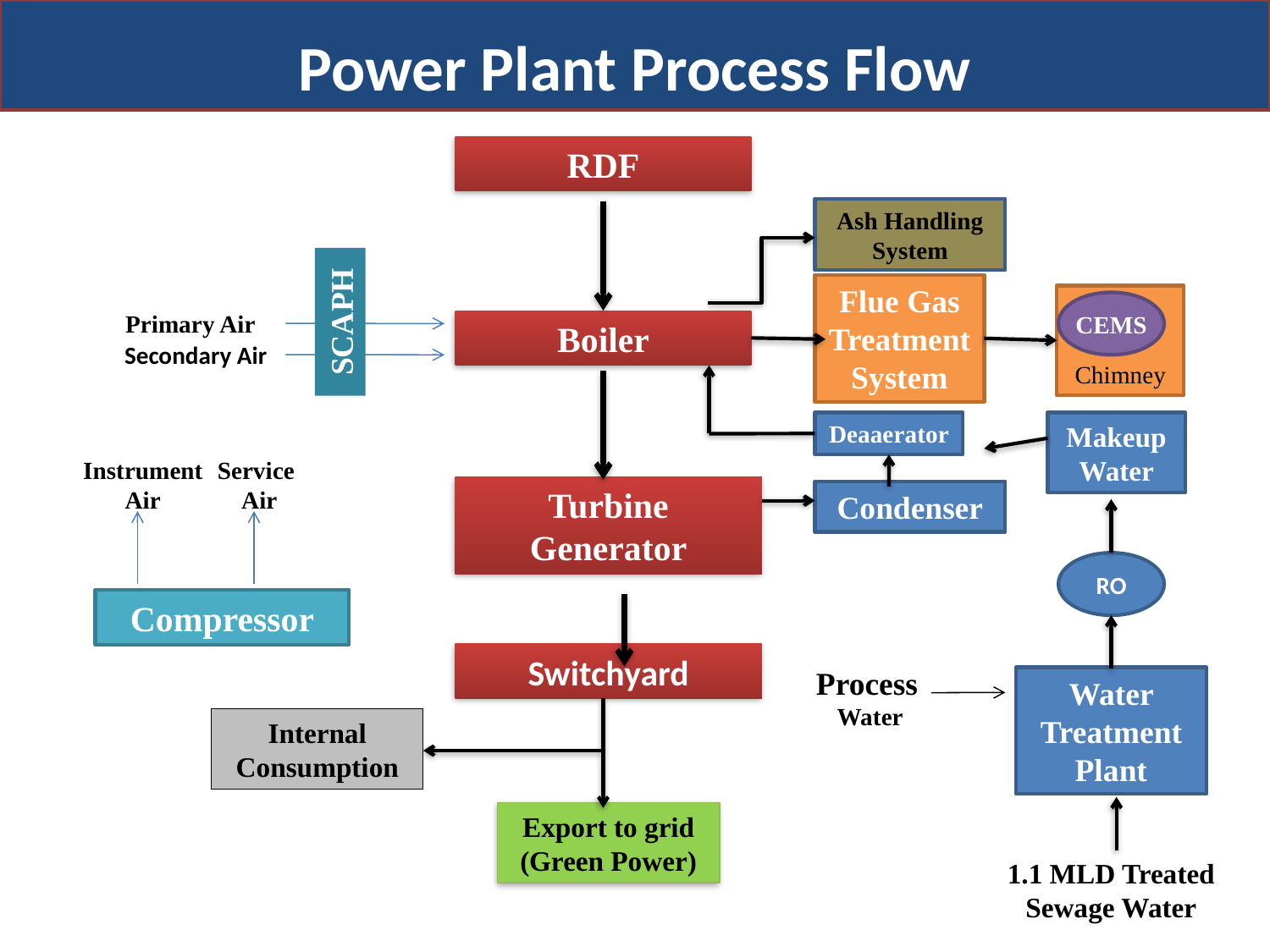

Power Plant Process Flow
RDF
Ash Handling System
Flue Gas Treatment System

Chimney

CEMS
SCAPH
Primary Air
Boiler
Secondary Air
Deaaerator
Makeup
Water
Instrument
Air
Service
Air
Turbine Generator
Condenser

RO
Compressor
Switchyard
Process
Water
Water Treatment Plant
Internal Consumption
Export to grid
(Green Power)
1.1 MLD Treated Sewage Water